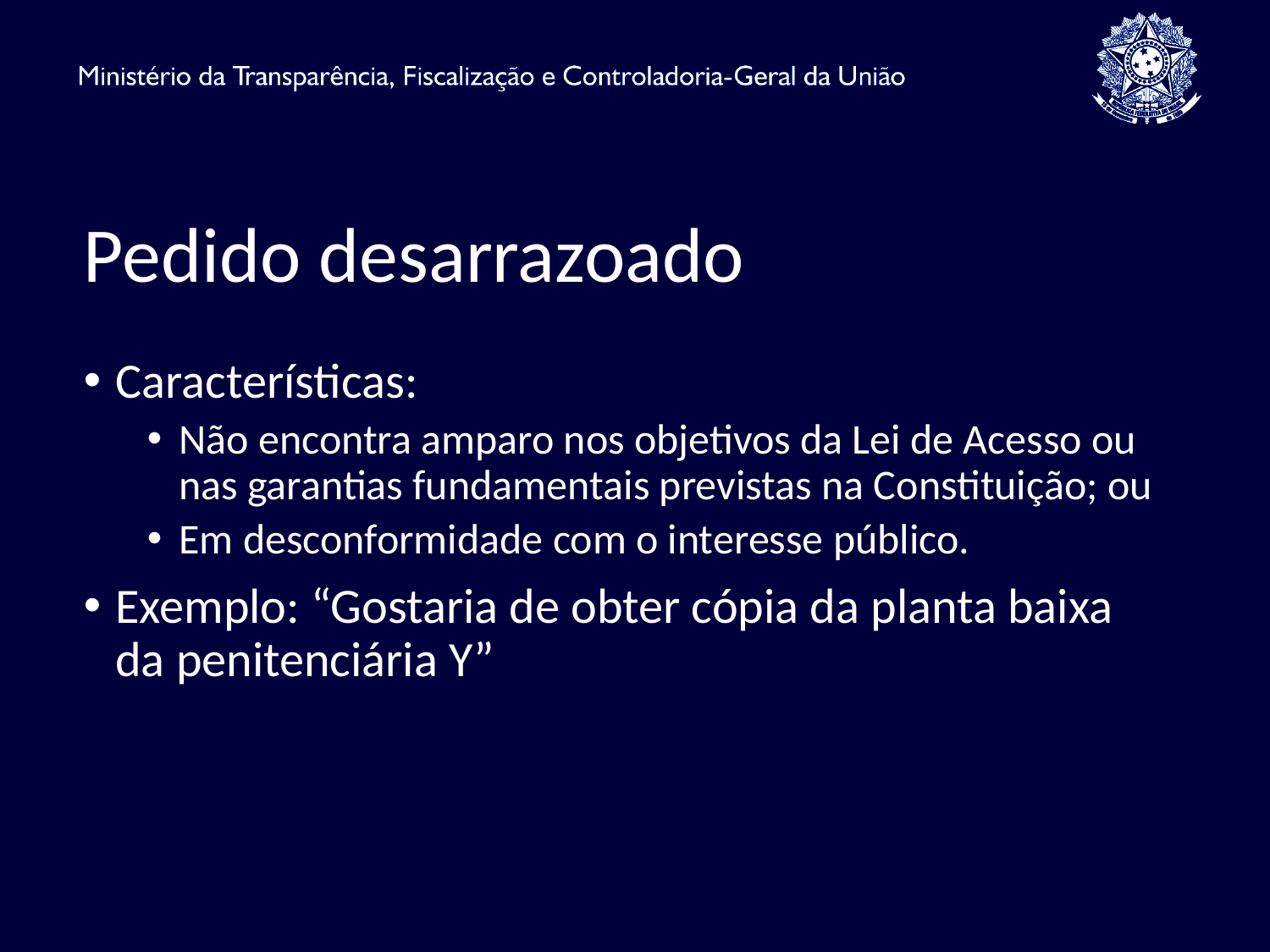

# Pedido desarrazoado
Características:
Não encontra amparo nos objetivos da Lei de Acesso ou nas garantias fundamentais previstas na Constituição; ou
Em desconformidade com o interesse público.
Exemplo: “Gostaria de obter cópia da planta baixa da penitenciária Y”